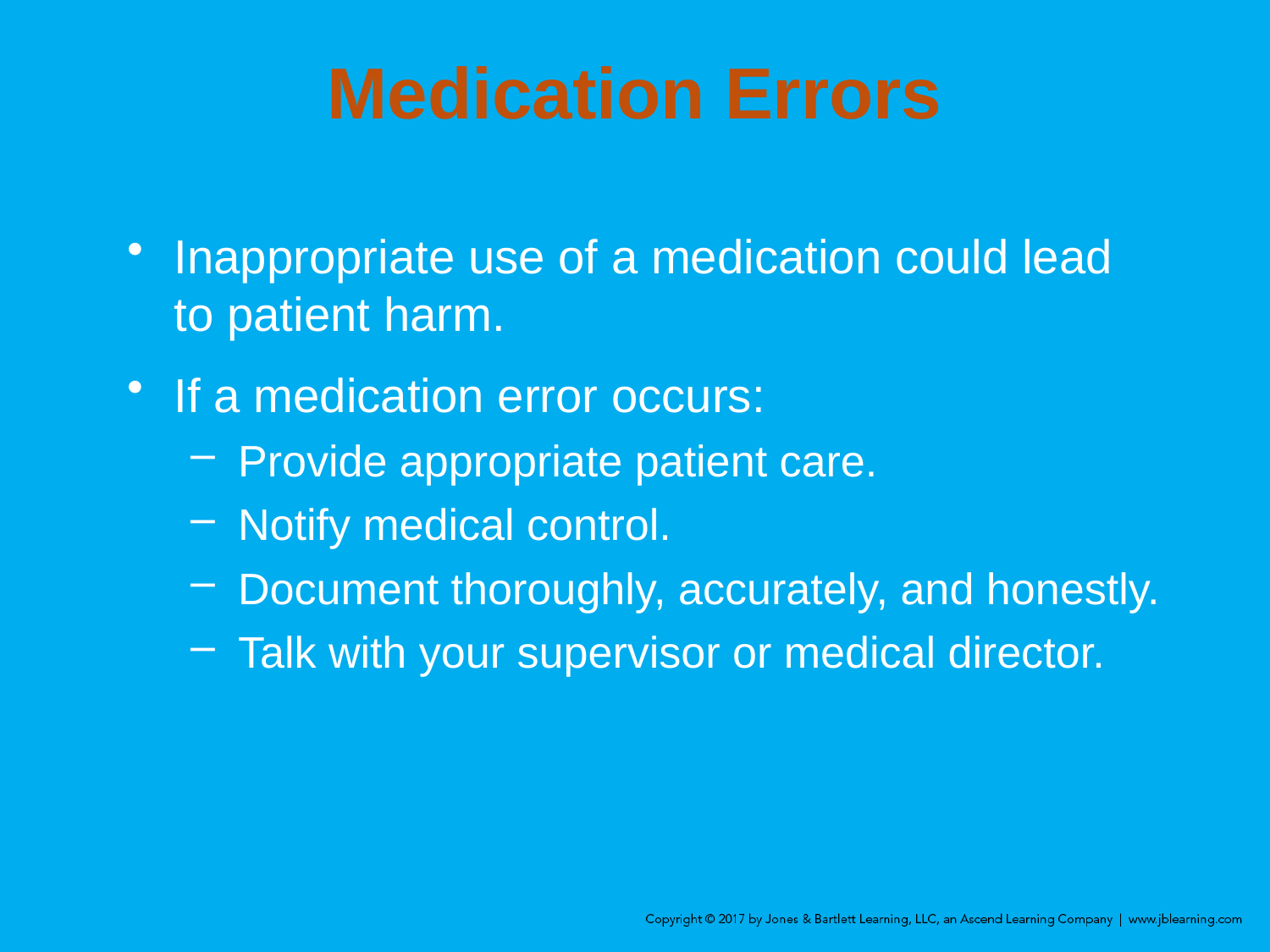

# Medication Errors
Inappropriate use of a medication could lead to patient harm.
If a medication error occurs:
Provide appropriate patient care.
Notify medical control.
Document thoroughly, accurately, and honestly.
Talk with your supervisor or medical director.